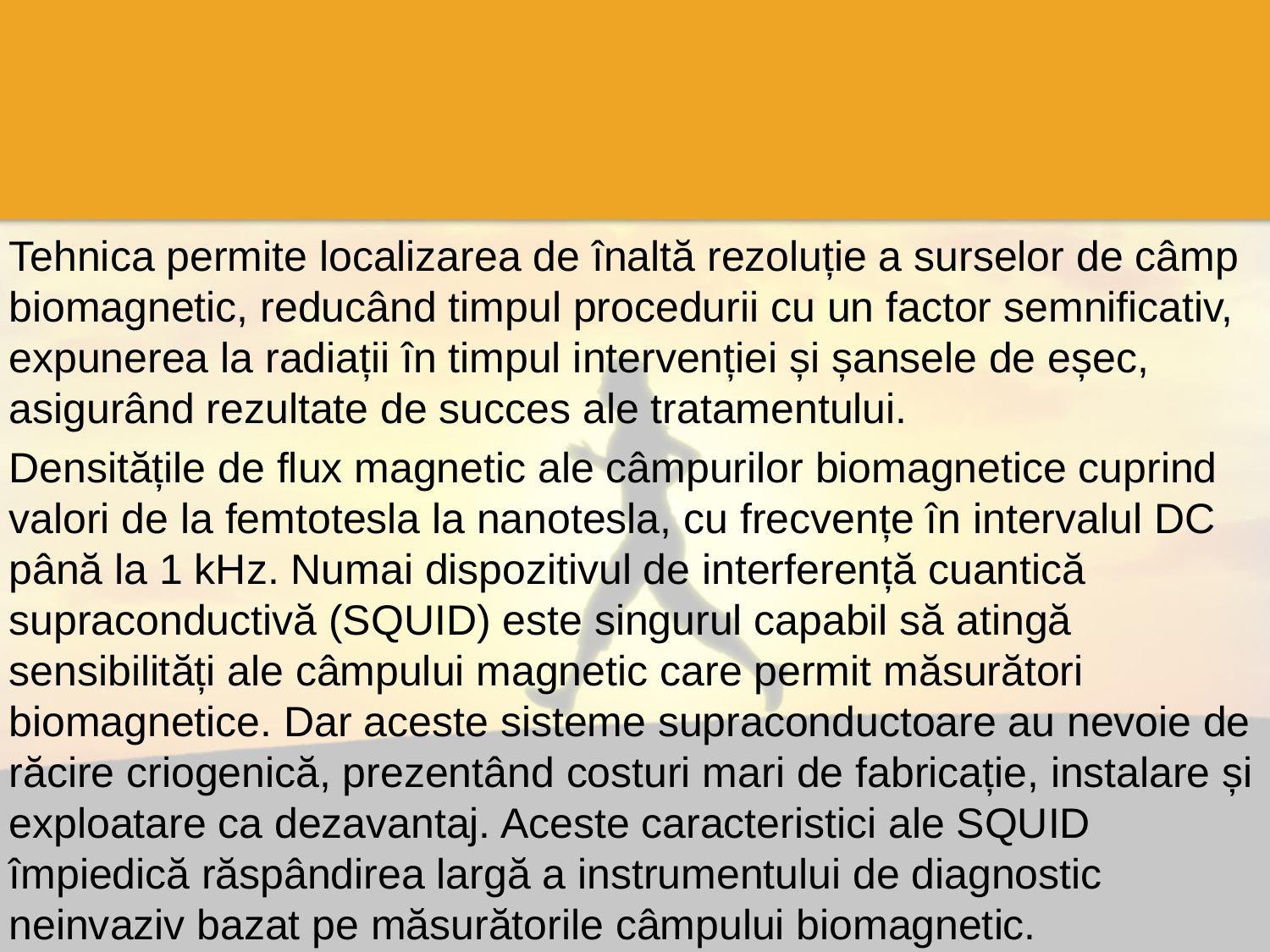

#
Tehnica permite localizarea de înaltă rezoluție a surselor de câmp biomagnetic, reducând timpul procedurii cu un factor semnificativ, expunerea la radiații în timpul intervenției și șansele de eșec, asigurând rezultate de succes ale tratamentului.
Densitățile de flux magnetic ale câmpurilor biomagnetice cuprind valori de la femtotesla la nanotesla, cu frecvențe în intervalul DC până la 1 kHz. Numai dispozitivul de interferență cuantică supraconductivă (SQUID) este singurul capabil să atingă sensibilități ale câmpului magnetic care permit măsurători biomagnetice. Dar aceste sisteme supraconductoare au nevoie de răcire criogenică, prezentând costuri mari de fabricație, instalare și exploatare ca dezavantaj. Aceste caracteristici ale SQUID împiedică răspândirea largă a instrumentului de diagnostic neinvaziv bazat pe măsurătorile câmpului biomagnetic.